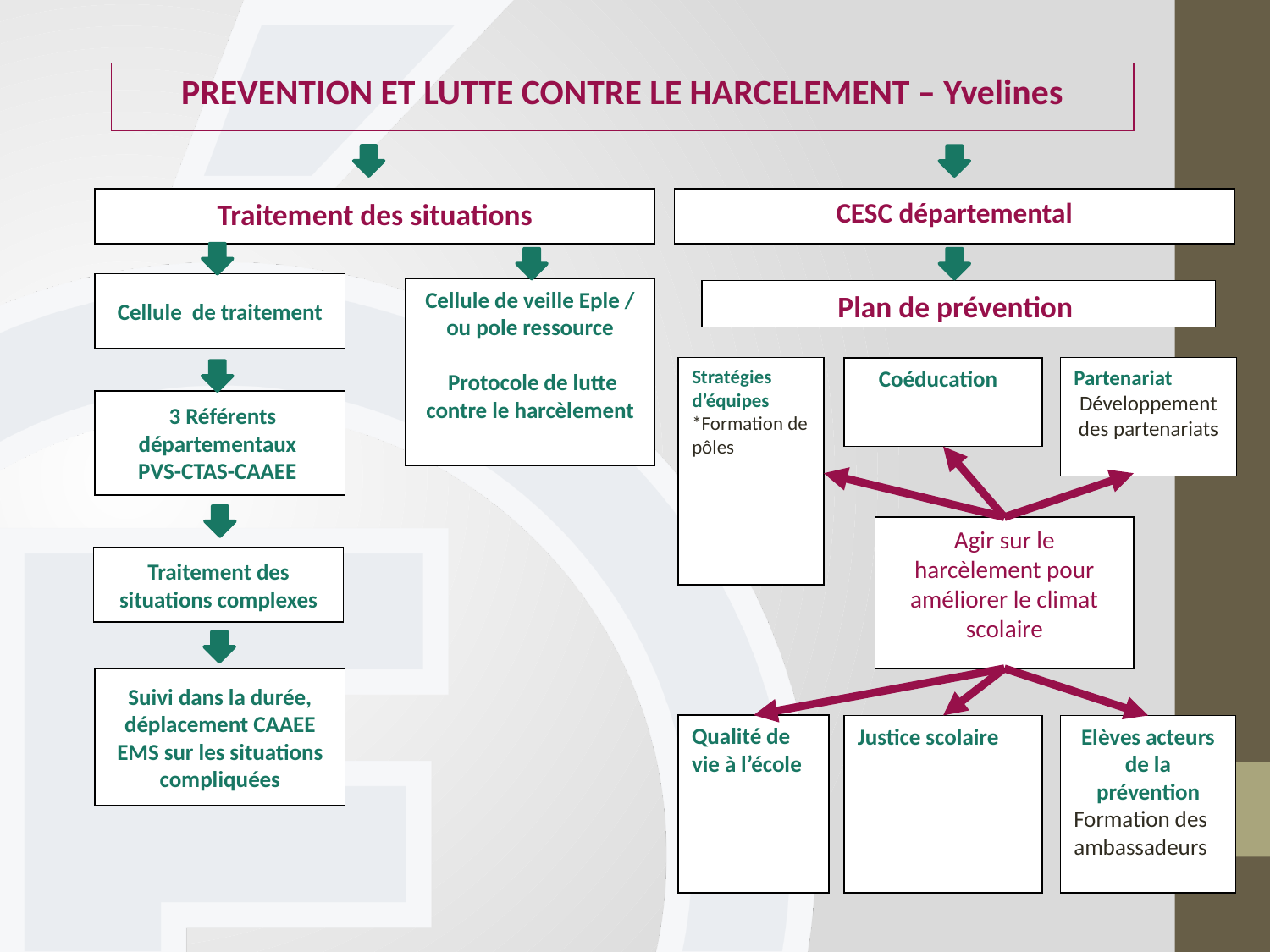

PREVENTION ET LUTTE CONTRE LE HARCELEMENT – Yvelines

Traitement des situations
CESC départemental

Cellule  de traitement
Cellule de veille Eple / ou pole ressource

 Protocole de lutte contre le harcèlement

Plan de prévention
Partenariat
Développement des partenariats

Coéducation
Stratégies d’équipes
*Formation de pôles

 3 Référents départementaux
PVS-CTAS-CAAEE

Agir sur le harcèlement pour améliorer le climat scolaire
Traitement des situations complexes

Suivi dans la durée, déplacement CAAEE EMS sur les situations compliquées
Qualité de vie à l’école
Justice scolaire
Elèves acteurs de la prévention
Formation des ambassadeurs